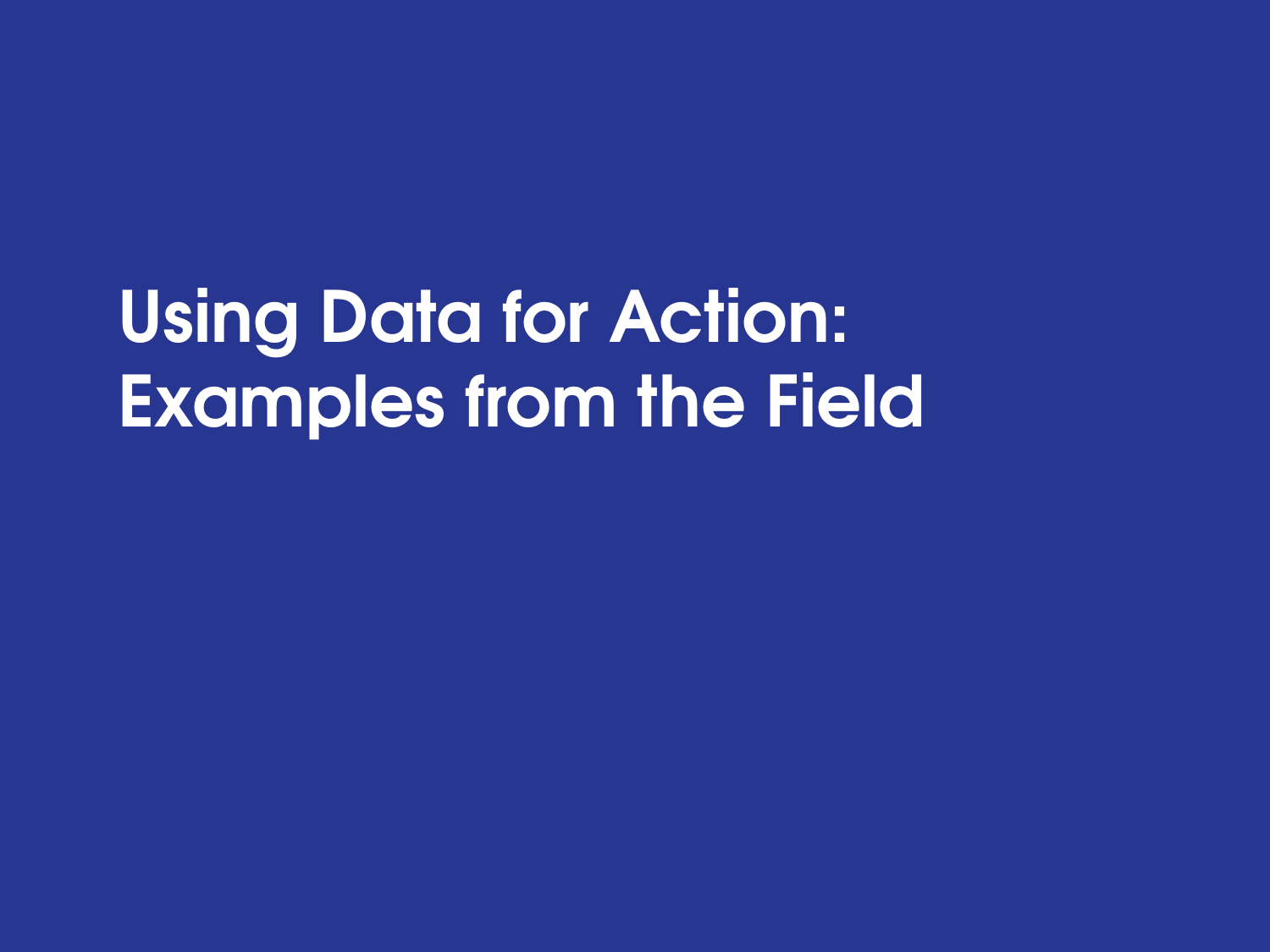

# Using Data for Action: Examples from the Field